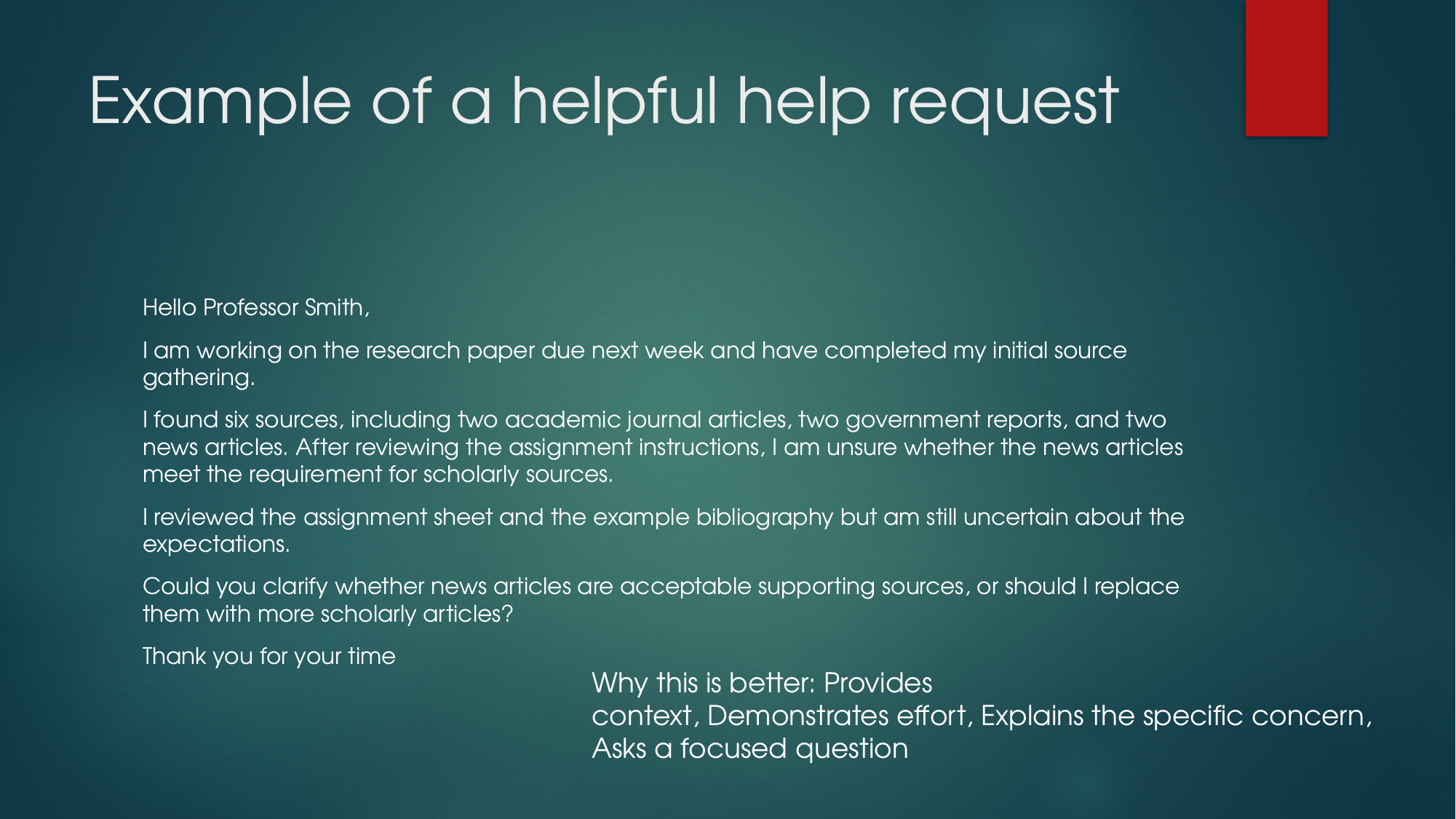

# Example of a helpful help request

Hello Professor Smith,
I am working on the research paper due next week and have completed my initial source gathering.
I found six sources, including two academic journal articles, two government reports, and two news articles. After reviewing the assignment instructions, I am unsure whether the news articles meet the requirement for scholarly sources.
I reviewed the assignment sheet and the example bibliography but am still uncertain about the expectations.
Could you clarify whether news articles are acceptable supporting sources, or should I replace them with more scholarly articles?
Thank you for your time

Why this is better: Provides context, Demonstrates effort, Explains the specific concern, Asks a focused question